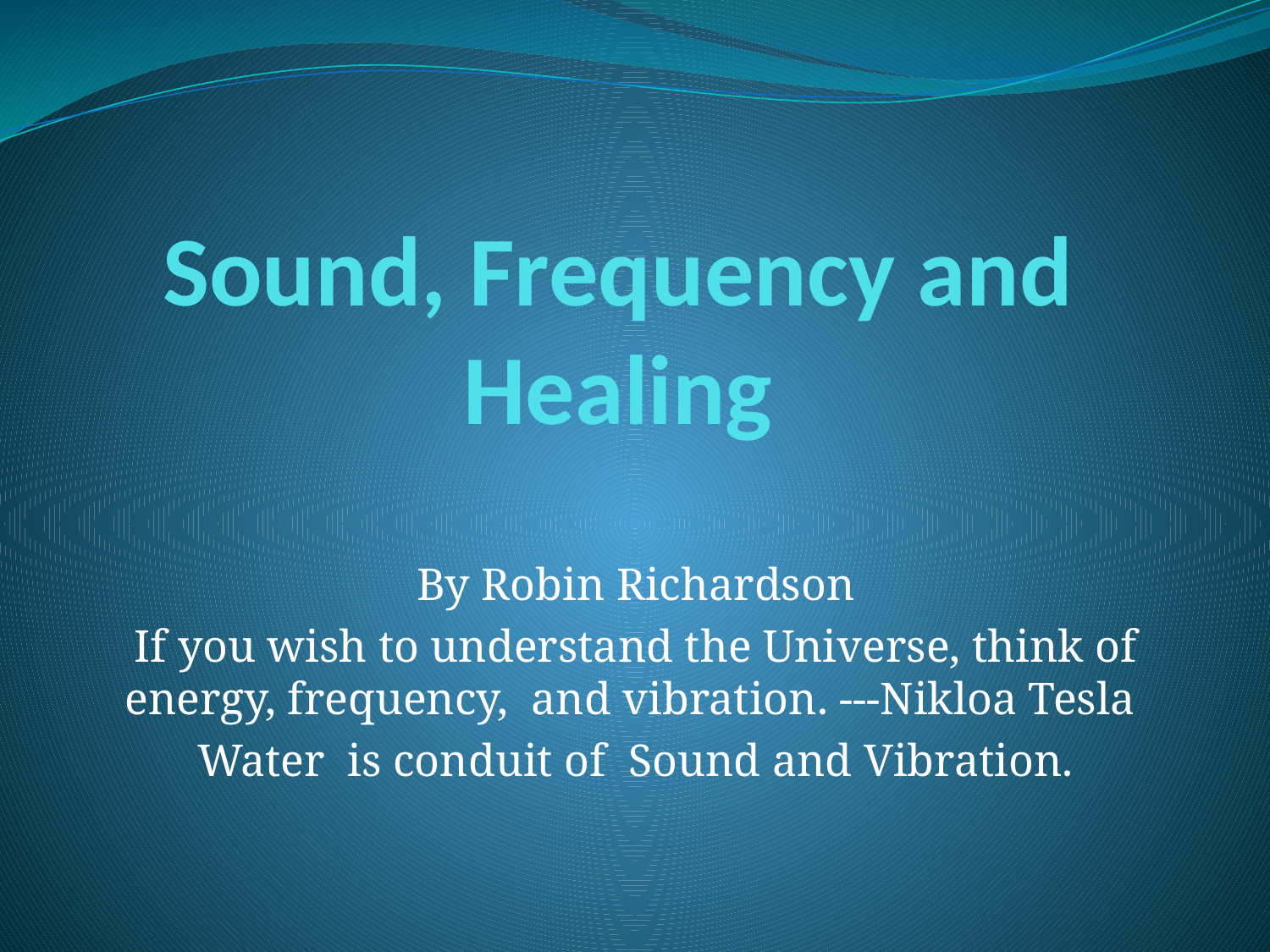

# Sound, Frequency and Healing
By Robin Richardson
If you wish to understand the Universe, think of energy, frequency,  and vibration. ---Nikloa Tesla
Water  is conduit of  Sound and Vibration.